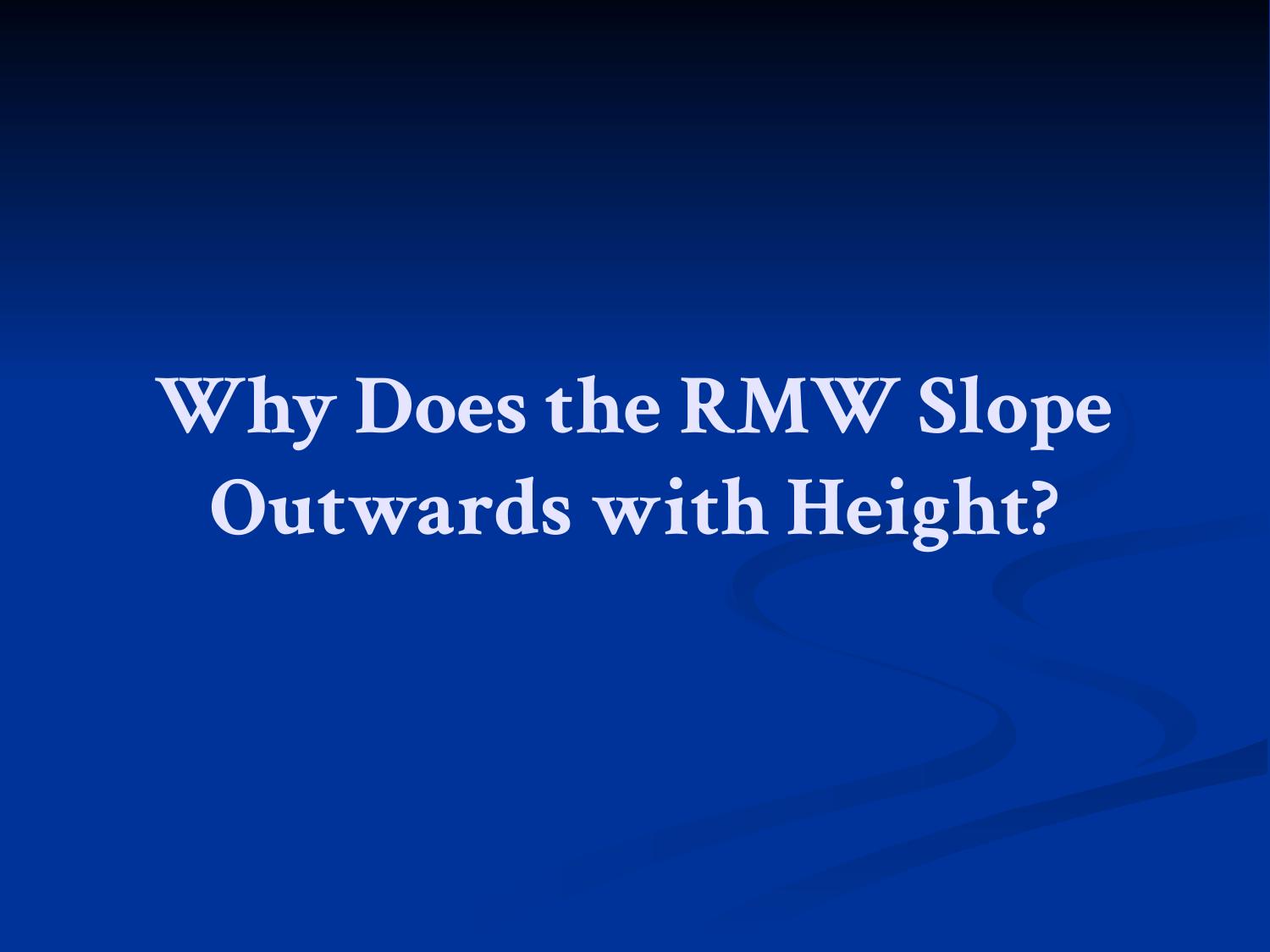

# Why Does the RMW Slope Outwards with Height?